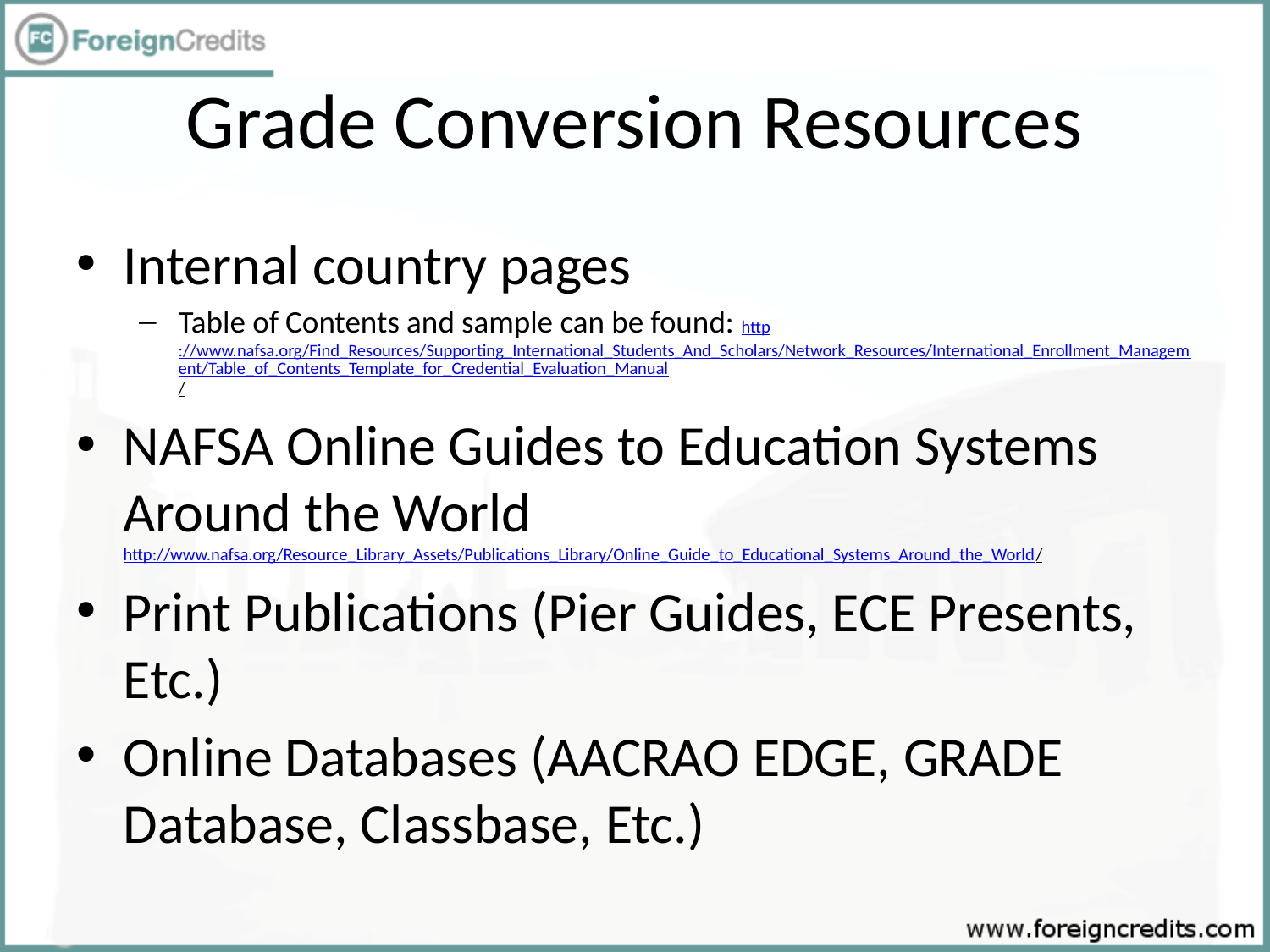

# Grade Conversion Resources
Internal country pages
Table of Contents and sample can be found: http://www.nafsa.org/Find_Resources/Supporting_International_Students_And_Scholars/Network_Resources/International_Enrollment_Management/Table_of_Contents_Template_for_Credential_Evaluation_Manual/
NAFSA Online Guides to Education Systems Around the World http://www.nafsa.org/Resource_Library_Assets/Publications_Library/Online_Guide_to_Educational_Systems_Around_the_World/
Print Publications (Pier Guides, ECE Presents, Etc.)
Online Databases (AACRAO EDGE, GRADE Database, Classbase, Etc.)